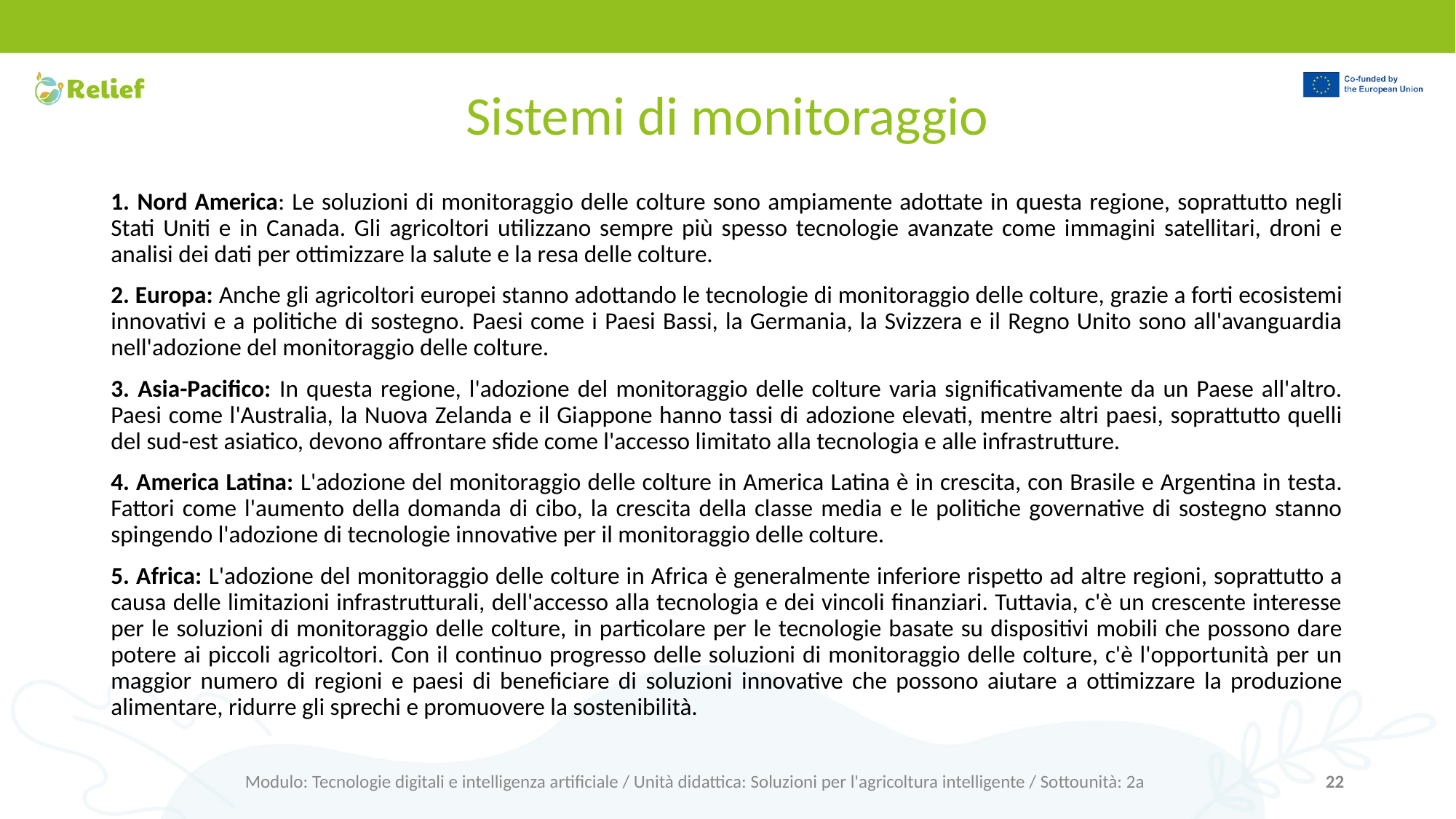

# Sistemi di monitoraggio
1️. Nord America: Le soluzioni di monitoraggio delle colture sono ampiamente adottate in questa regione, soprattutto negli Stati Uniti e in Canada. Gli agricoltori utilizzano sempre più spesso tecnologie avanzate come immagini satellitari, droni e analisi dei dati per ottimizzare la salute e la resa delle colture.
2. Europa: Anche gli agricoltori europei stanno adottando le tecnologie di monitoraggio delle colture, grazie a forti ecosistemi innovativi e a politiche di sostegno. Paesi come i Paesi Bassi, la Germania, la Svizzera e il Regno Unito sono all'avanguardia nell'adozione del monitoraggio delle colture.
3. Asia-Pacifico: In questa regione, l'adozione del monitoraggio delle colture varia significativamente da un Paese all'altro. Paesi come l'Australia, la Nuova Zelanda e il Giappone hanno tassi di adozione elevati, mentre altri paesi, soprattutto quelli del sud-est asiatico, devono affrontare sfide come l'accesso limitato alla tecnologia e alle infrastrutture.
4️. America Latina: L'adozione del monitoraggio delle colture in America Latina è in crescita, con Brasile e Argentina in testa. Fattori come l'aumento della domanda di cibo, la crescita della classe media e le politiche governative di sostegno stanno spingendo l'adozione di tecnologie innovative per il monitoraggio delle colture.
5️. Africa: L'adozione del monitoraggio delle colture in Africa è generalmente inferiore rispetto ad altre regioni, soprattutto a causa delle limitazioni infrastrutturali, dell'accesso alla tecnologia e dei vincoli finanziari. Tuttavia, c'è un crescente interesse per le soluzioni di monitoraggio delle colture, in particolare per le tecnologie basate su dispositivi mobili che possono dare potere ai piccoli agricoltori. Con il continuo progresso delle soluzioni di monitoraggio delle colture, c'è l'opportunità per un maggior numero di regioni e paesi di beneficiare di soluzioni innovative che possono aiutare a ottimizzare la produzione alimentare, ridurre gli sprechi e promuovere la sostenibilità.
Modulo: Tecnologie digitali e intelligenza artificiale / Unità didattica: Soluzioni per l'agricoltura intelligente / Sottounità: 2a
22